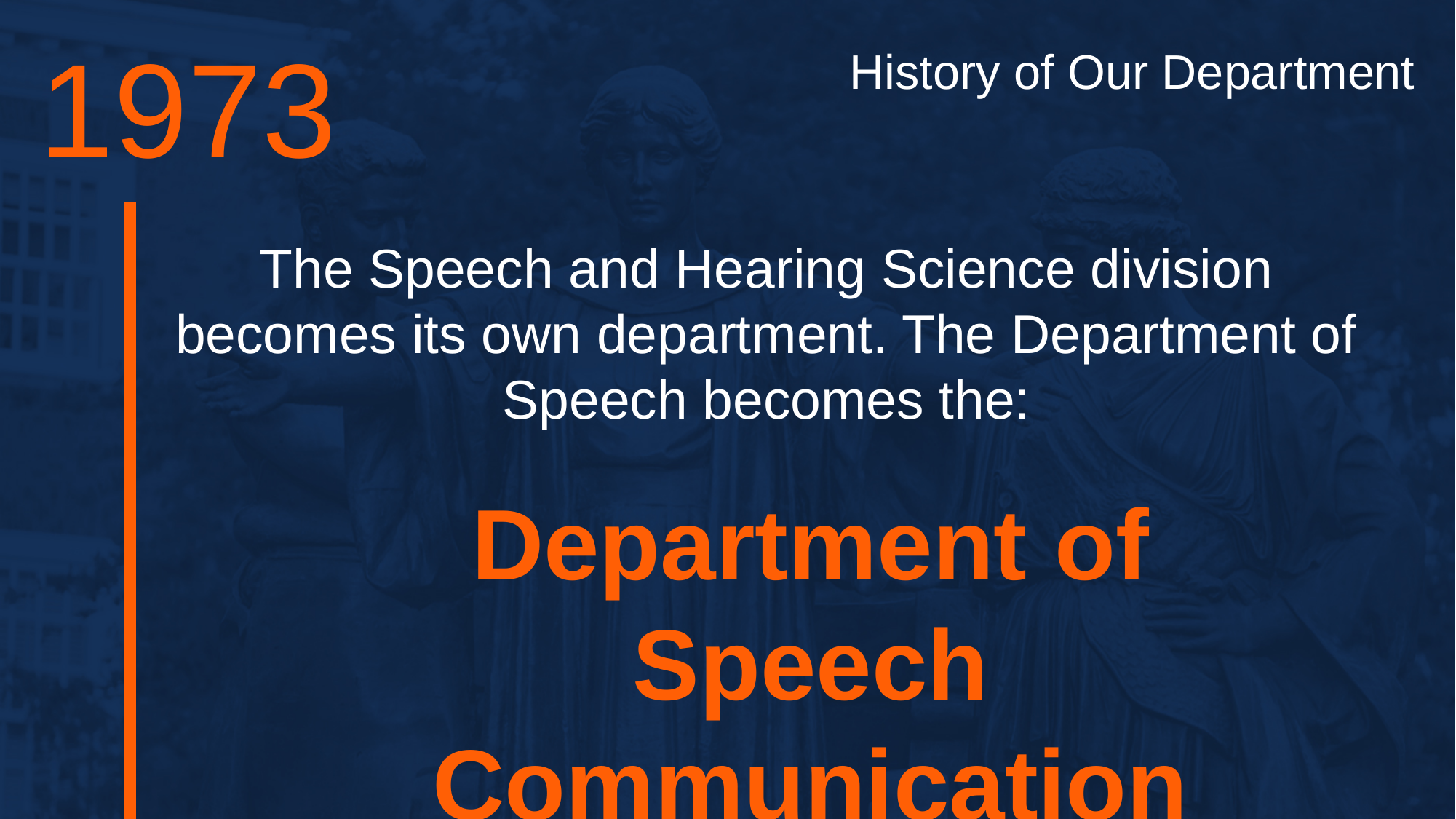

1973
History of Our Department
The Speech and Hearing Science division becomes its own department. The Department of Speech becomes the:
Department of Speech Communication